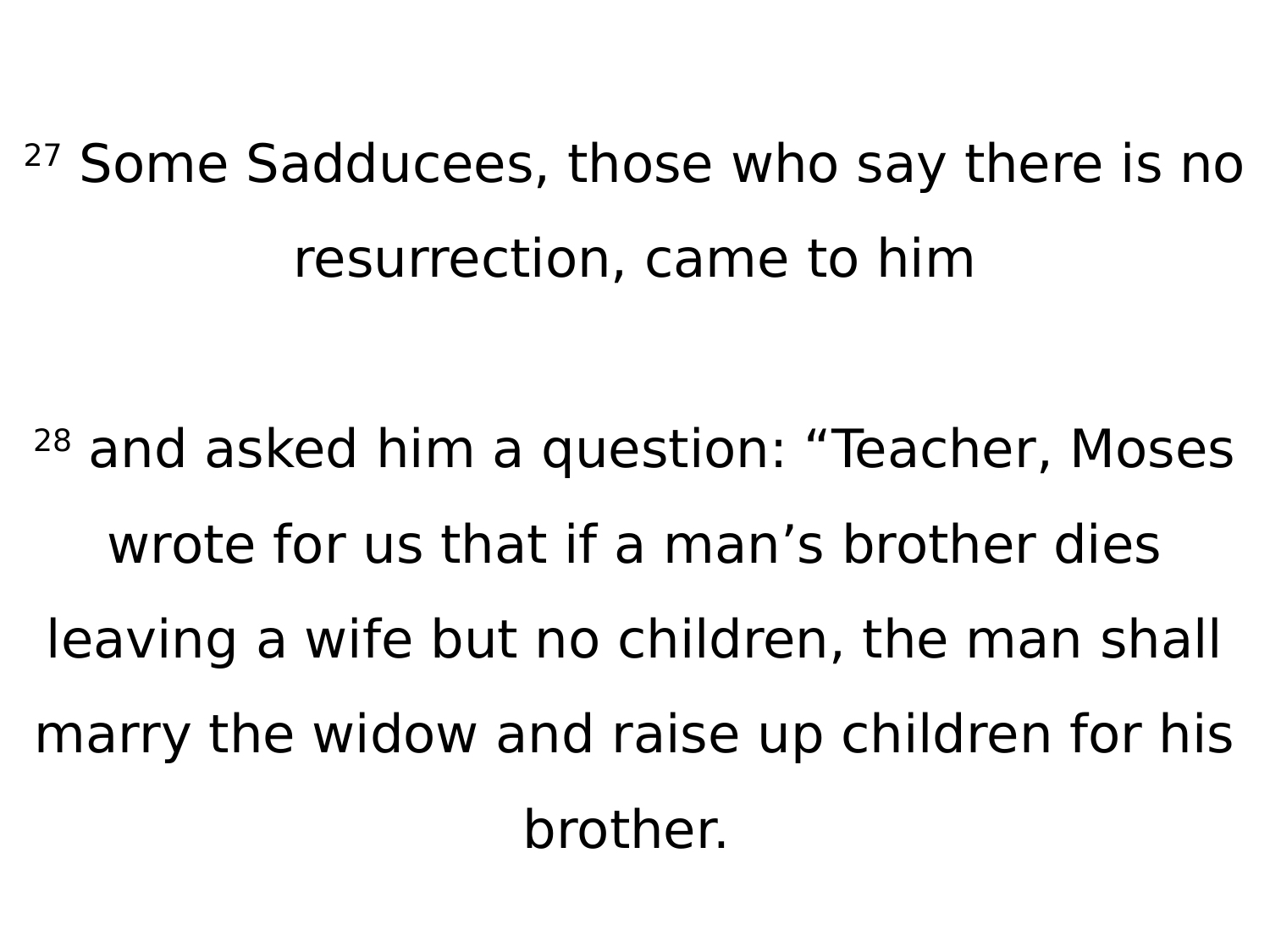

27 Some Sadducees, those who say there is no resurrection, came to him

28 and asked him a question: “Teacher, Moses wrote for us that if a man’s brother dies leaving a wife but no children, the man shall marry the widow and raise up children for his brother.